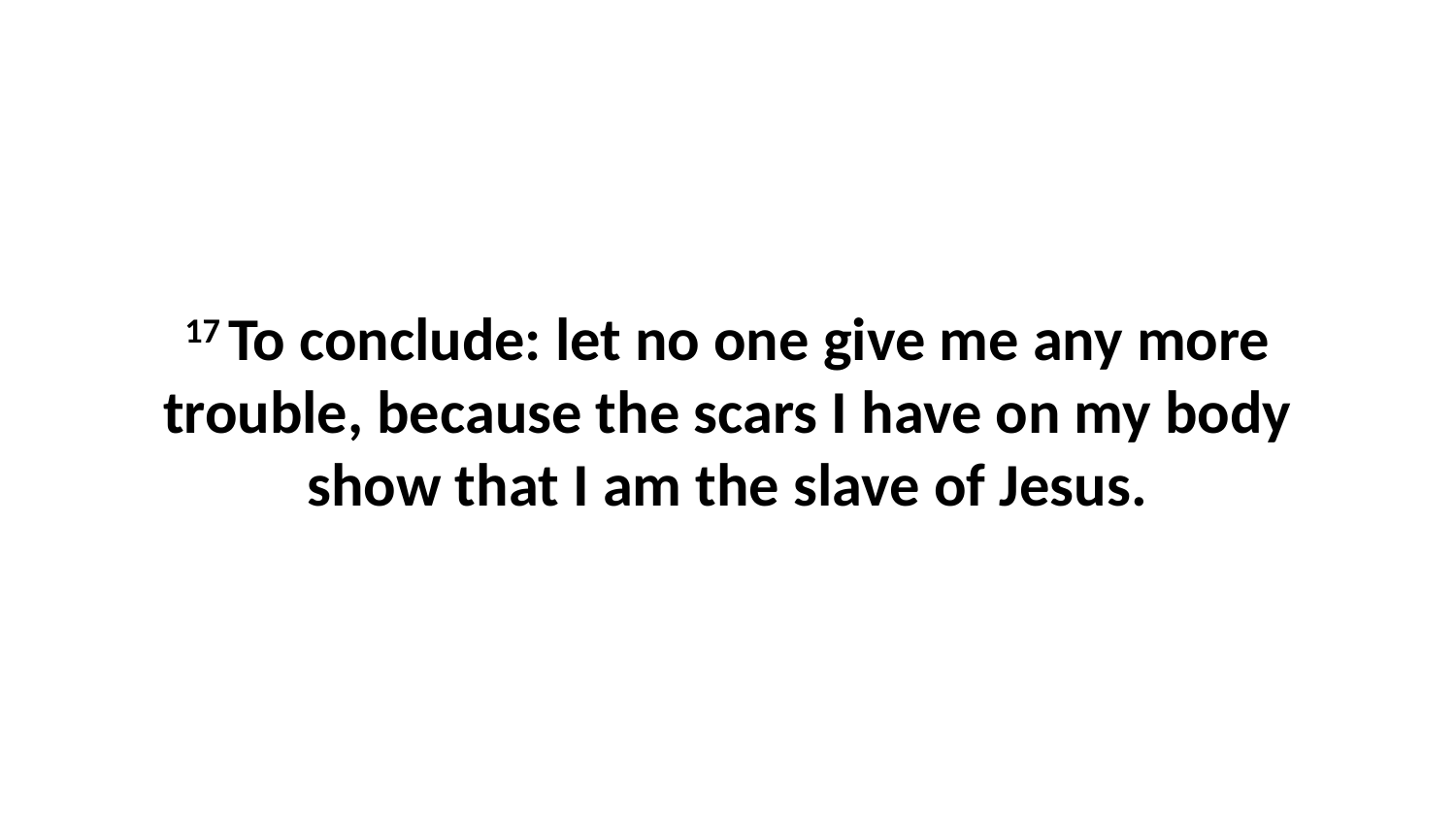

17 To conclude: let no one give me any more trouble, because the scars I have on my body show that I am the slave of Jesus.